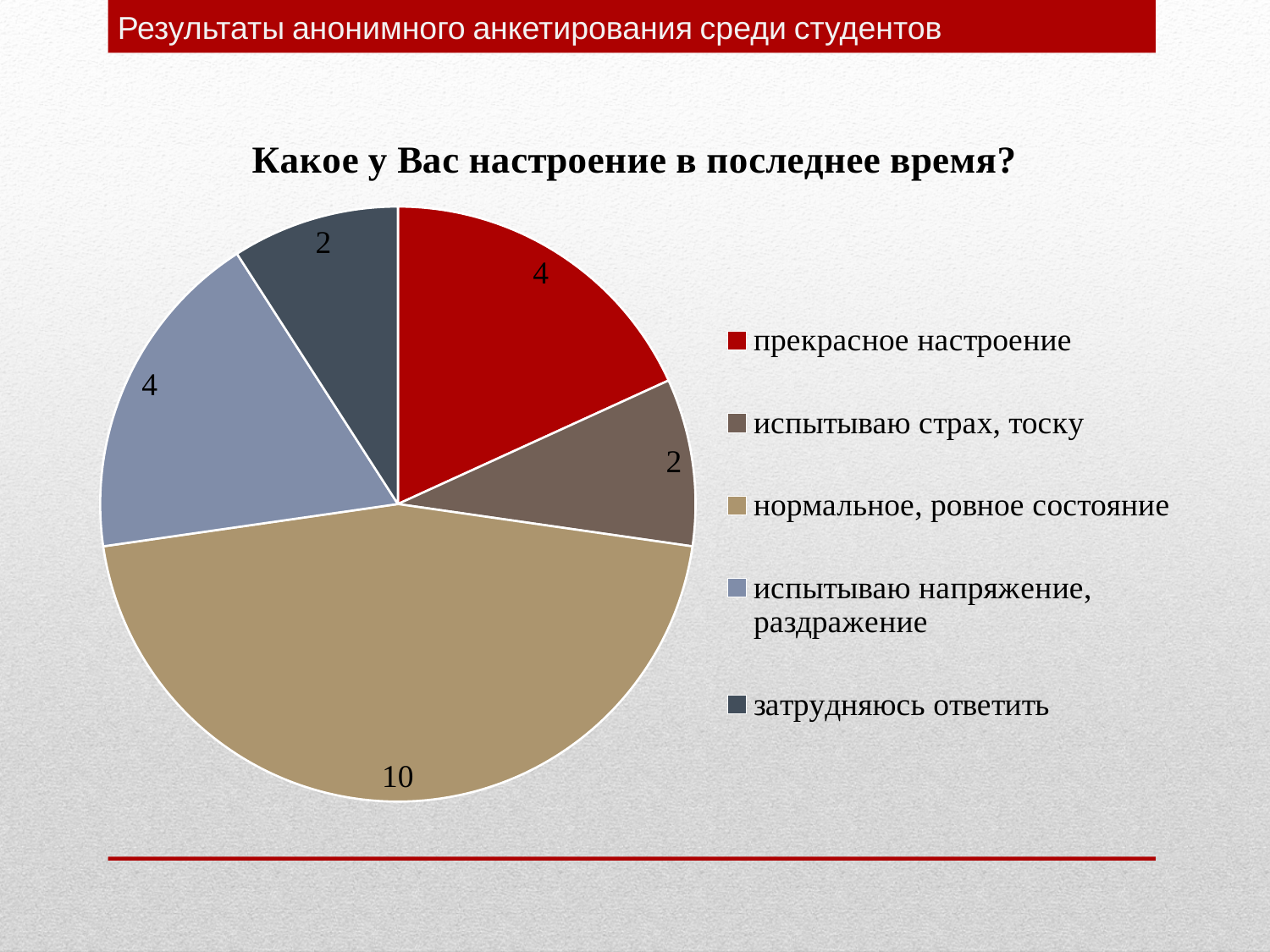

# Результаты анонимного анкетирования среди студентов

### Chart: Какое у Вас настроение в последнее время?

| Category | Столбец1 |
|---|---|
| прекрасное настроение | 4.0 |
| испытываю страх, тоску | 2.0 |
| нормальное, ровное состояние | 10.0 |
| испытываю напряжение, раздражение | 4.0 |
| затрудняюсь ответить | 2.0 |